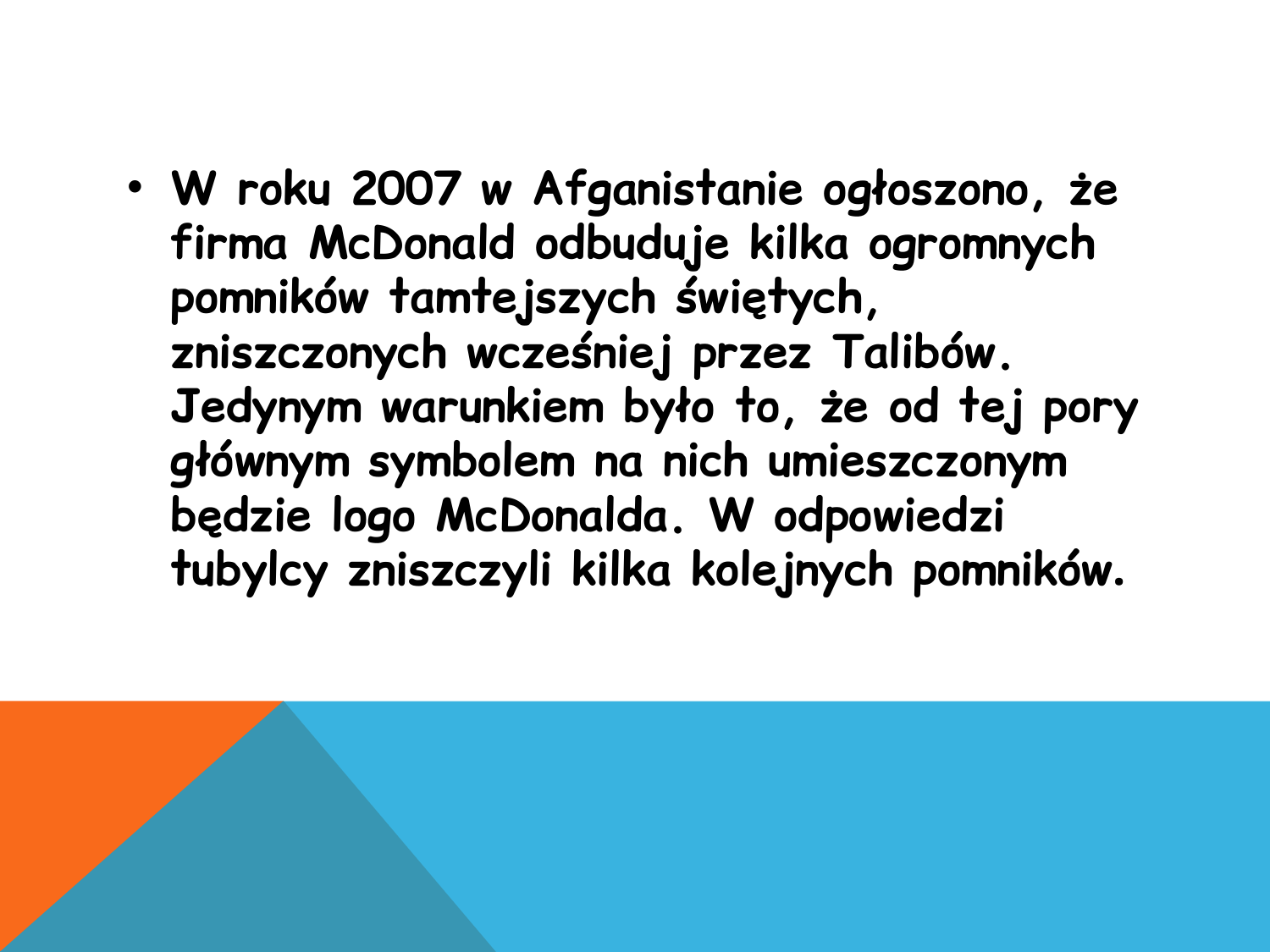

W roku 2007 w Afganistanie ogłoszono, że firma McDonald odbuduje kilka ogromnych pomników tamtejszych świętych, zniszczonych wcześniej przez Talibów. Jedynym warunkiem było to, że od tej pory głównym symbolem na nich umieszczonym będzie logo McDonalda. W odpowiedzi tubylcy zniszczyli kilka kolejnych pomników.